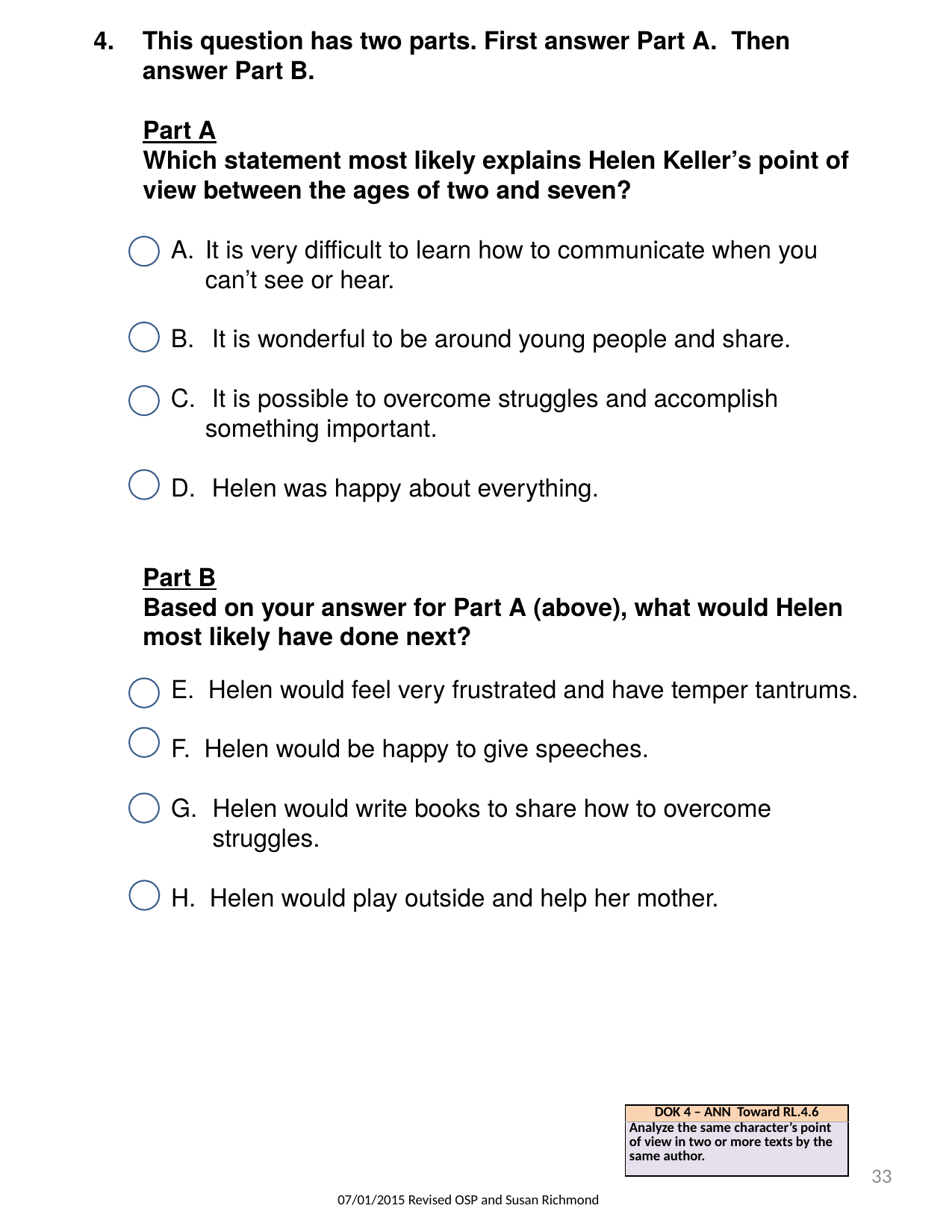

This question has two parts. First answer Part A.  Then answer Part B.

Part A
Which statement most likely explains Helen Keller’s point of view between the ages of two and seven?

It is very difficult to learn how to communicate when you can’t see or hear.

 It is wonderful to be around young people and share.

 It is possible to overcome struggles and accomplish   something important.

 Helen was happy about everything.

Part B
Based on your answer for Part A (above), what would Helen most likely have done next?

  Helen would feel very frustrated and have temper tantrums.

  Helen would be happy to give speeches.

Helen would write books to share how to overcome struggles.

  Helen would play outside and help her mother.

| DOK 4 – ANN Toward RL.4.6 |
| --- |
| Analyze the same character’s point of view in two or more texts by the same author. |
33